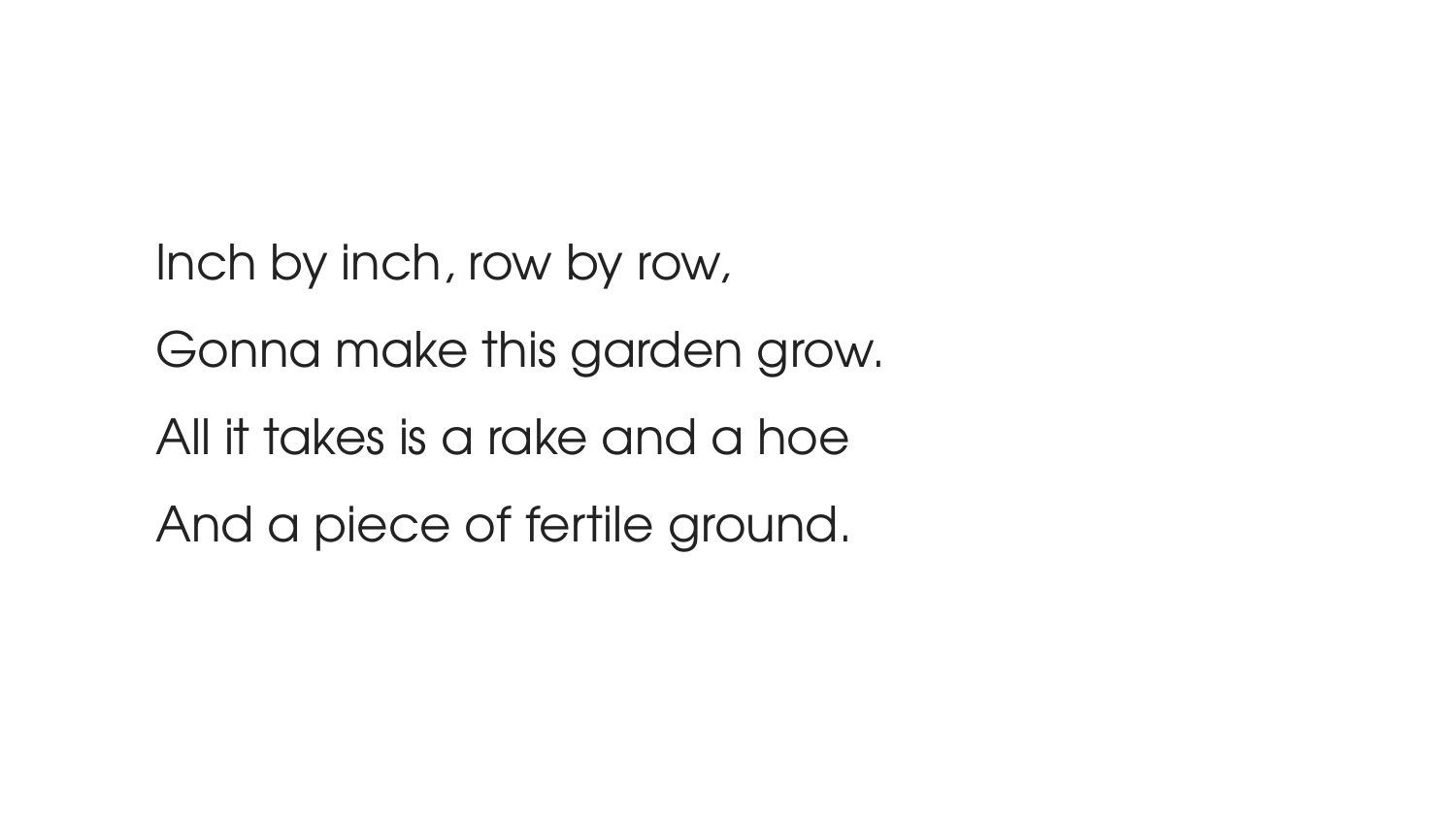

Inch by inch, row by row,
Gonna make this garden grow.
All it takes is a rake and a hoe
And a piece of fertile ground.